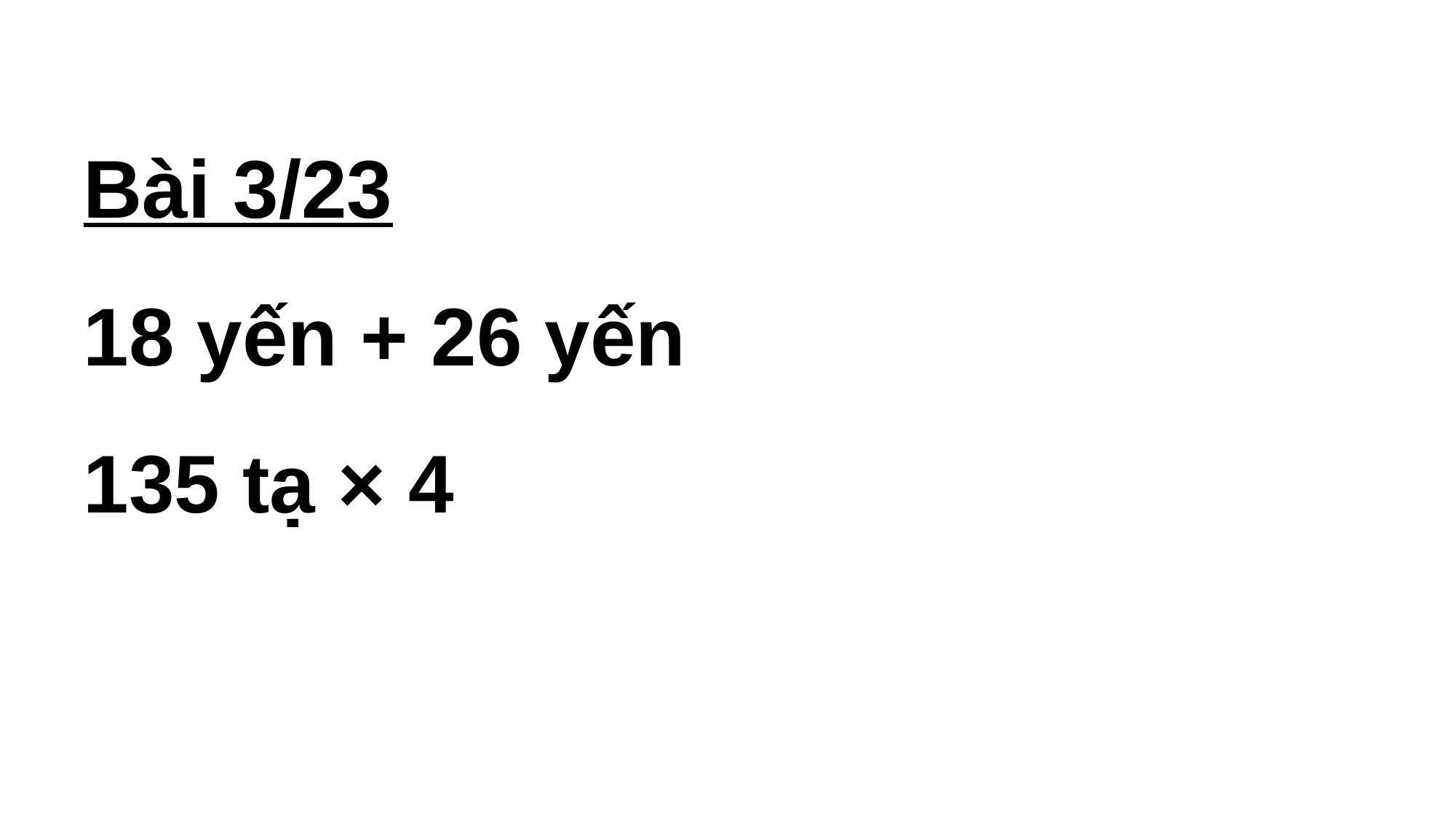

Bài 3/23
18 yến + 26 yến
135 tạ × 4